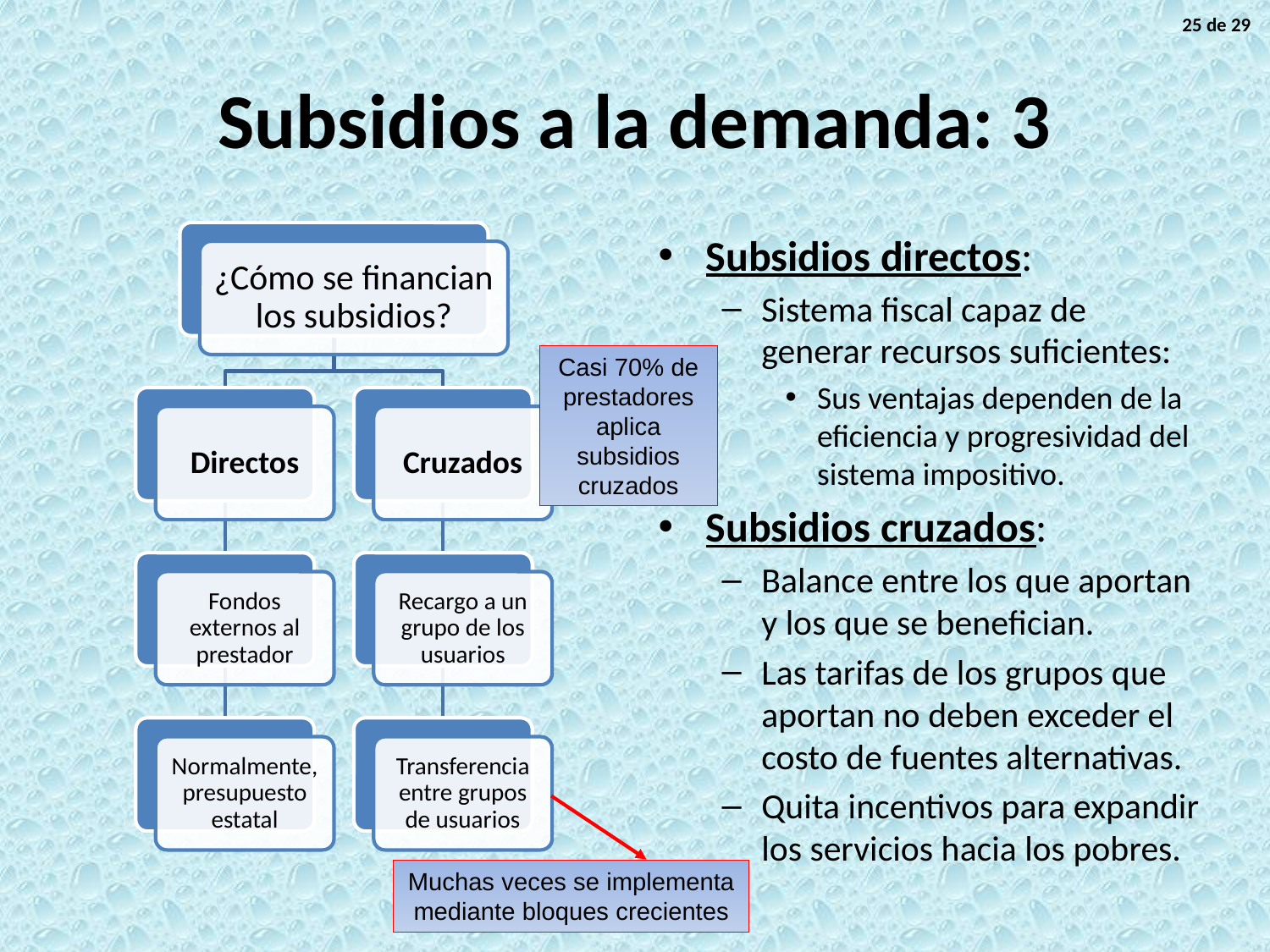

25 de 29
# Subsidios a la demanda: 3
¿Cómo se financian los subsidios?
Directos
Fondos externos al prestador
Normalmente, presupuesto estatal
Cruzados
Recargo a un grupo de los usuarios
Transferencia entre grupos de usuarios
Subsidios directos:
Sistema fiscal capaz de generar recursos suficientes:
Sus ventajas dependen de la eficiencia y progresividad del sistema impositivo.
Subsidios cruzados:
Balance entre los que aportan y los que se benefician.
Las tarifas de los grupos que aportan no deben exceder el costo de fuentes alternativas.
Quita incentivos para expandir los servicios hacia los pobres.
Casi 70% de prestadores aplica subsidios cruzados
Muchas veces se implementa mediante bloques crecientes